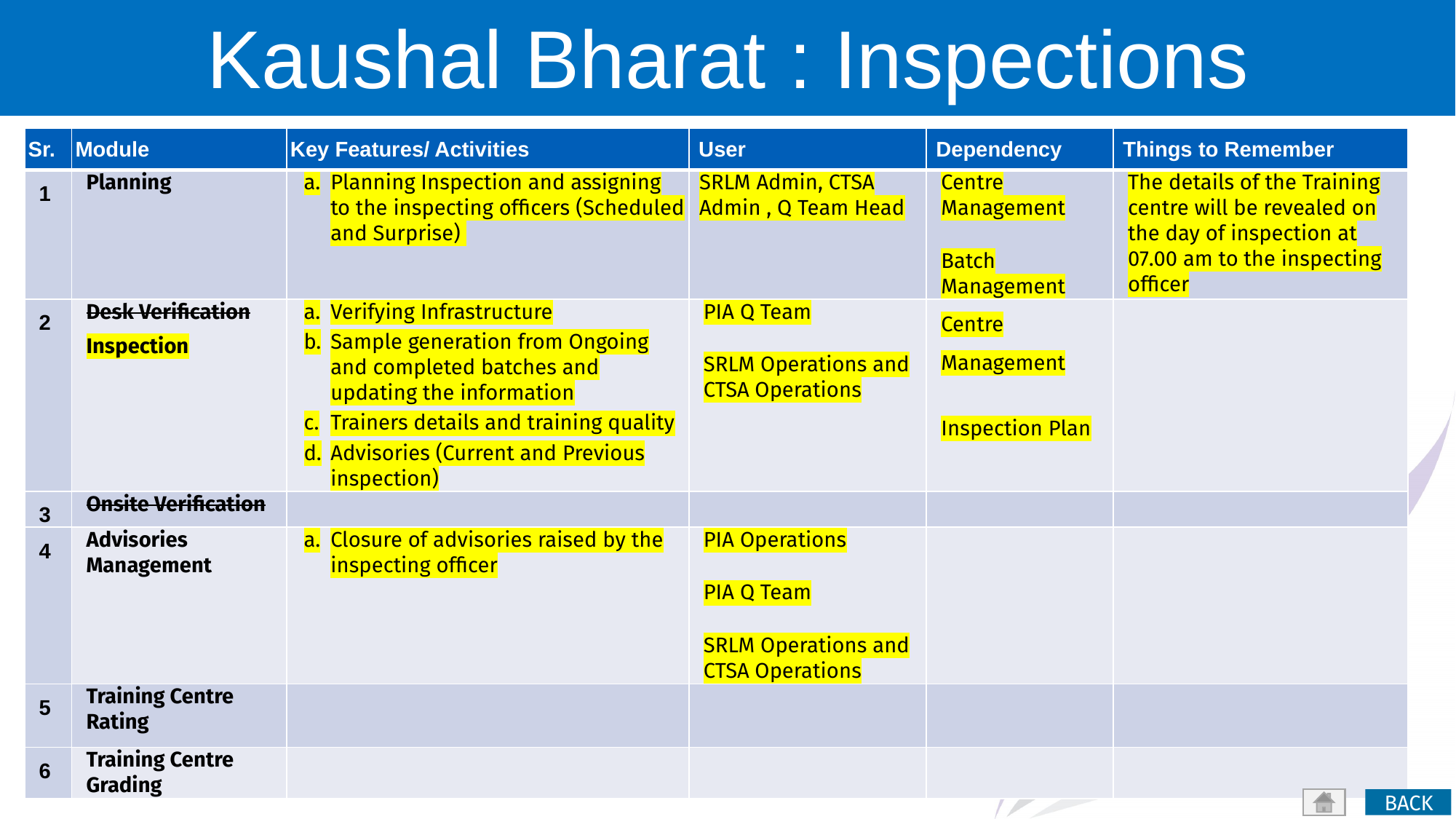

Kaushal Bharat : Inspections Management

| Sr. | Module | Key Features/ Activities | User | Dependency | Things to Remember |
| --- | --- | --- | --- | --- | --- |
| 1 | Planning | Planning Inspection and assigning to the inspecting officers (Scheduled and Surprise) | SRLM Admin, CTSA Admin , Q Team Head | Centre Management Batch Management | The details of the Training centre will be revealed on the day of inspection at 07.00 am to the inspecting officer |
| 2 | Desk Verification Inspection | Verifying Infrastructure Sample generation from Ongoing and completed batches and updating the information Trainers details and training quality Advisories (Current and Previous inspection) | PIA Q Team SRLM Operations and CTSA Operations | Centre Management Inspection Plan |  |
| 3 | Onsite Verification |  |  |  |  |
| 4 | Advisories Management | Closure of advisories raised by the inspecting officer | PIA Operations PIA Q Team SRLM Operations and CTSA Operations |  |  |
| 5 | Training Centre Rating |  |  |  |  |
| 6 | Training Centre Grading |  |  |  |  |

BACK